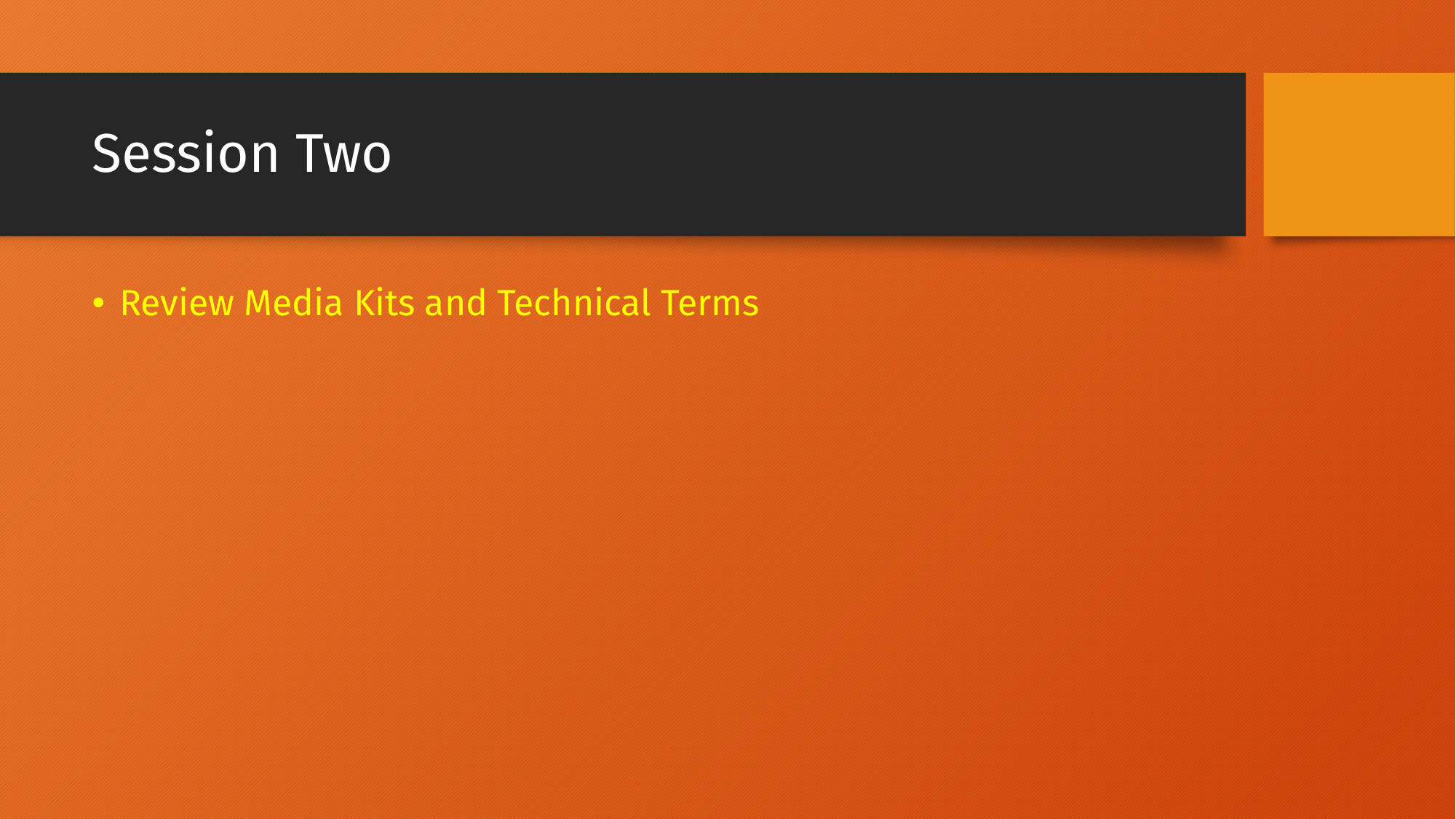

# Session Two
Review Media Kits and Technical Terms